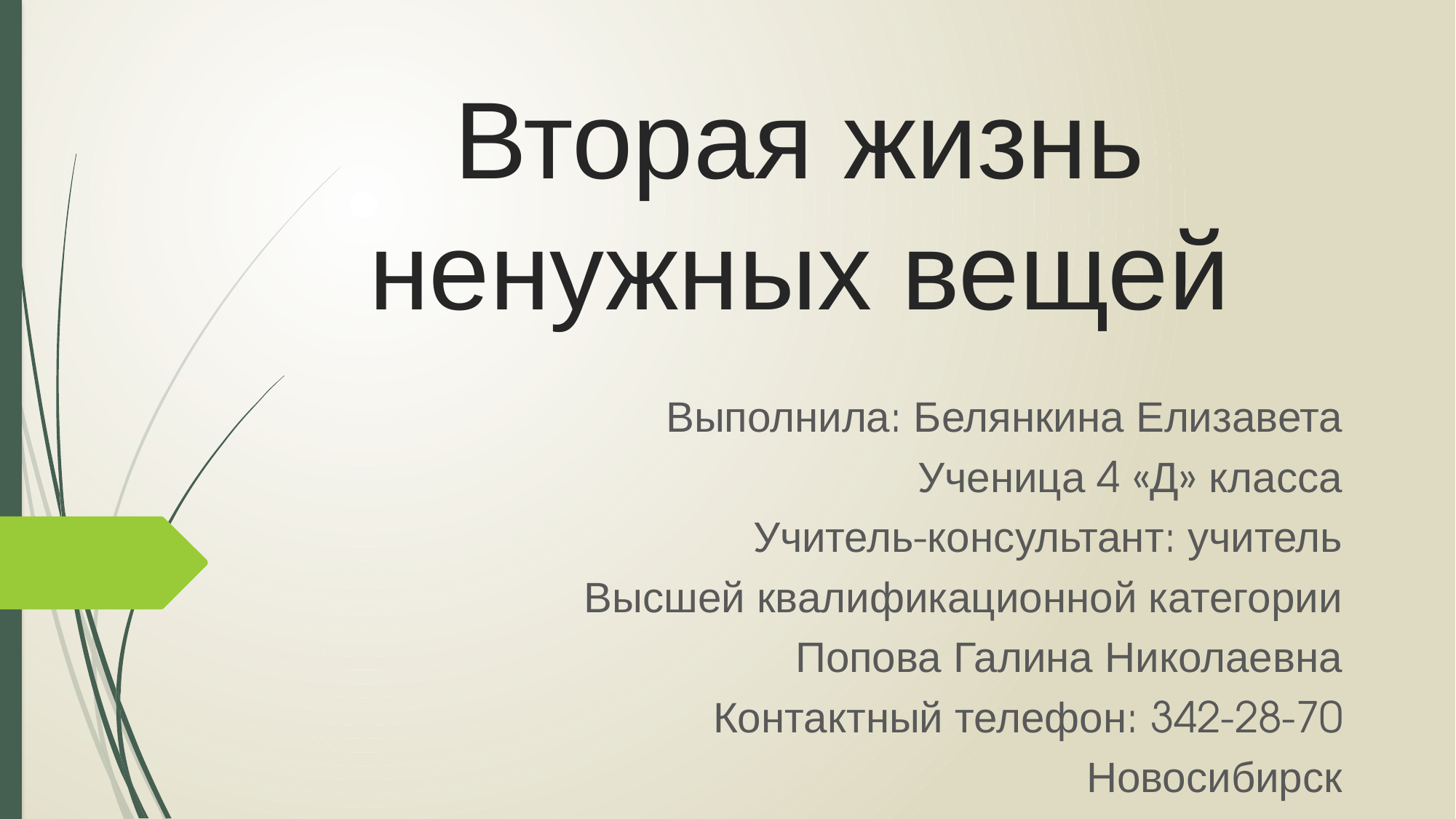

# Вторая жизнь ненужных вещей
Выполнила: Белянкина Елизавета
Ученица 4 «Д» класса
Учитель-консультант: учитель
Высшей квалификационной категории
Попова Галина Николаевна
Контактный телефон: 342-28-70
Новосибирск
2020 г